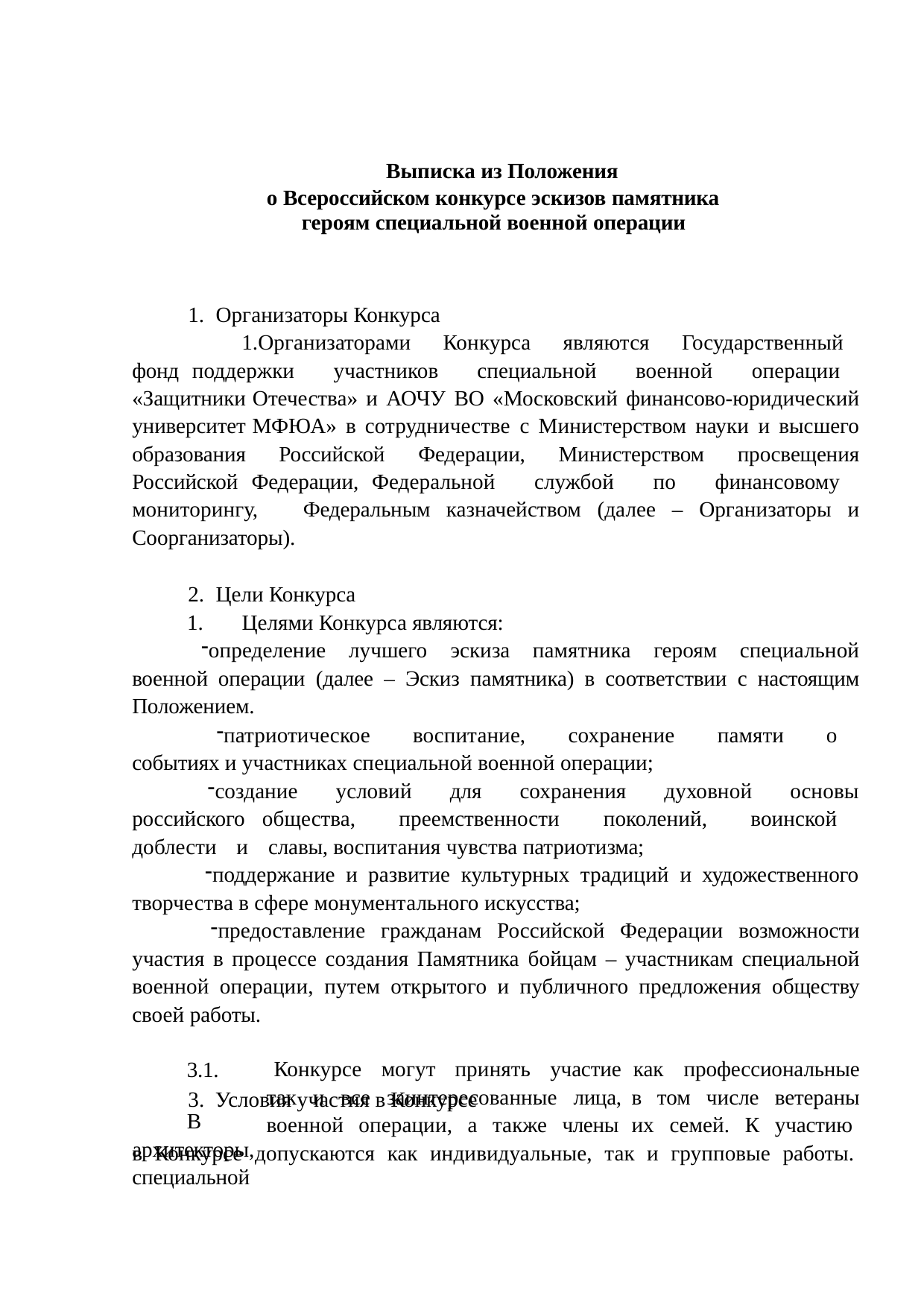

Выписка из Положения
о Всероссийском конкурсе эскизов памятника героям специальной военной операции
Организаторы Конкурса
Организаторами  Конкурса  являются  Государственный  фонд поддержки  участников  специальной  военной  операции  «Защитники Отечества» и АОЧУ ВО «Московский финансово-юридический университет МФЮА» в сотрудничестве с Министерством науки и высшего образования Российской Федерации, Министерством просвещения Российской Федерации, Федеральной  службой  по  финансовому  мониторингу,  Федеральным казначейством (далее – Организаторы и Соорганизаторы).

Цели Конкурса
Целями Конкурса являются:
определение лучшего эскиза памятника героям специальной военной операции (далее – Эскиз памятника) в соответствии с настоящим Положением.
патриотическое  воспитание,  сохранение  памяти  о  событиях и участниках специальной военной операции;
создание условий для сохранения духовной основы российского общества,  преемственности  поколений,  воинской  доблести  и  славы, воспитания чувства патриотизма;
поддержание и развитие культурных традиций и художественного творчества в сфере монументального искусства;
предоставление  гражданам  Российской  Федерации  возможности участия в процессе создания Памятника бойцам – участникам специальной военной операции, путем открытого и публичного предложения обществу своей работы.

3. Условия участия в Конкурсе
3.1.	В
архитекторы, специальной
Конкурсе  могут  принять  участие так  и  все  заинтересованные  лица, военной  операции,  а  также  члены
как  профессиональные в  том  числе  ветераны их  семей.  К  участию
в Конкурсе допускаются как индивидуальные, так и групповые работы.